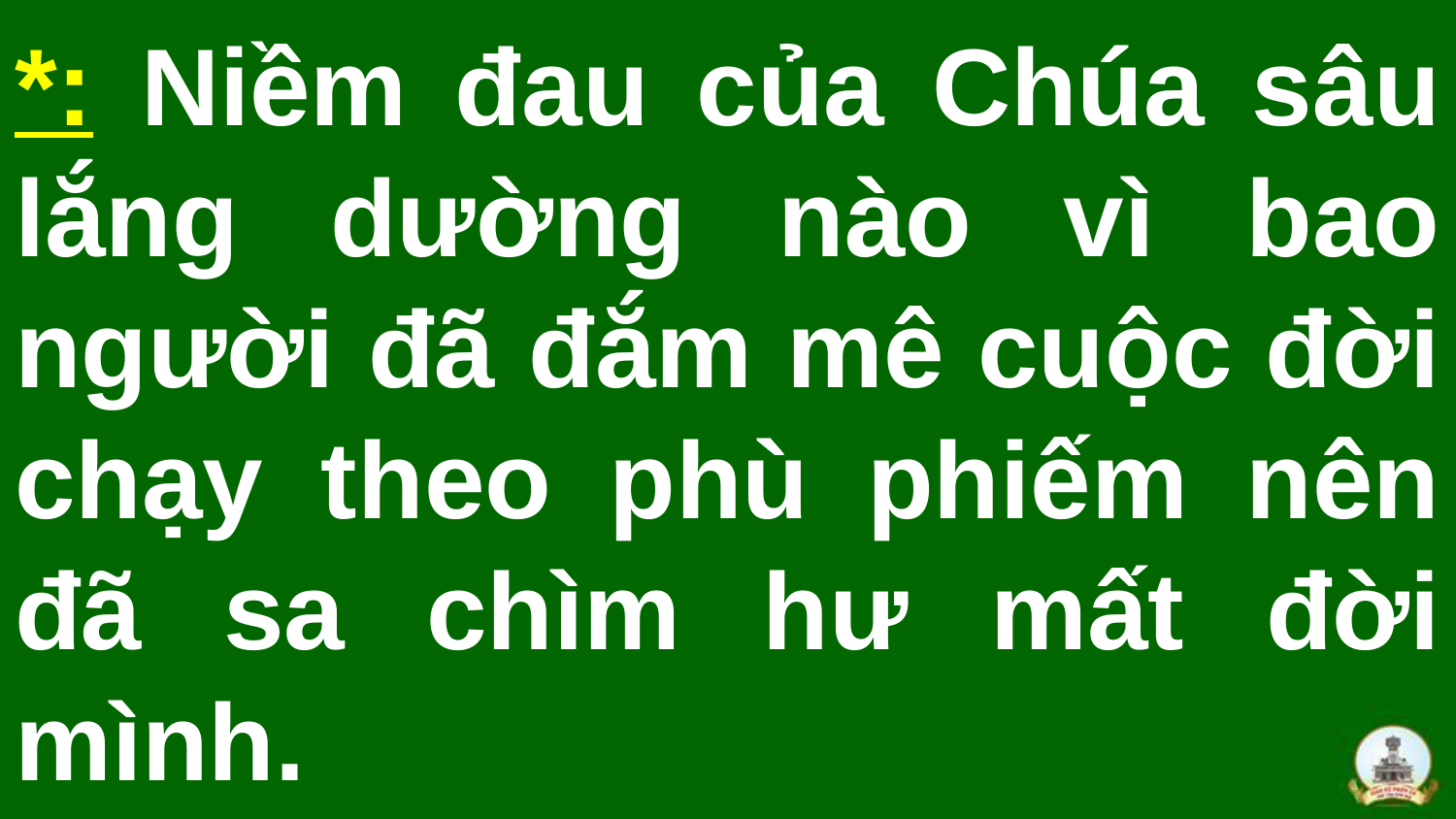

# *: Niềm đau của Chúa sâu lắng dường nào vì bao người đã đắm mê cuộc đời chạy theo phù phiếm nên đã sa chìm hư mất đời mình.